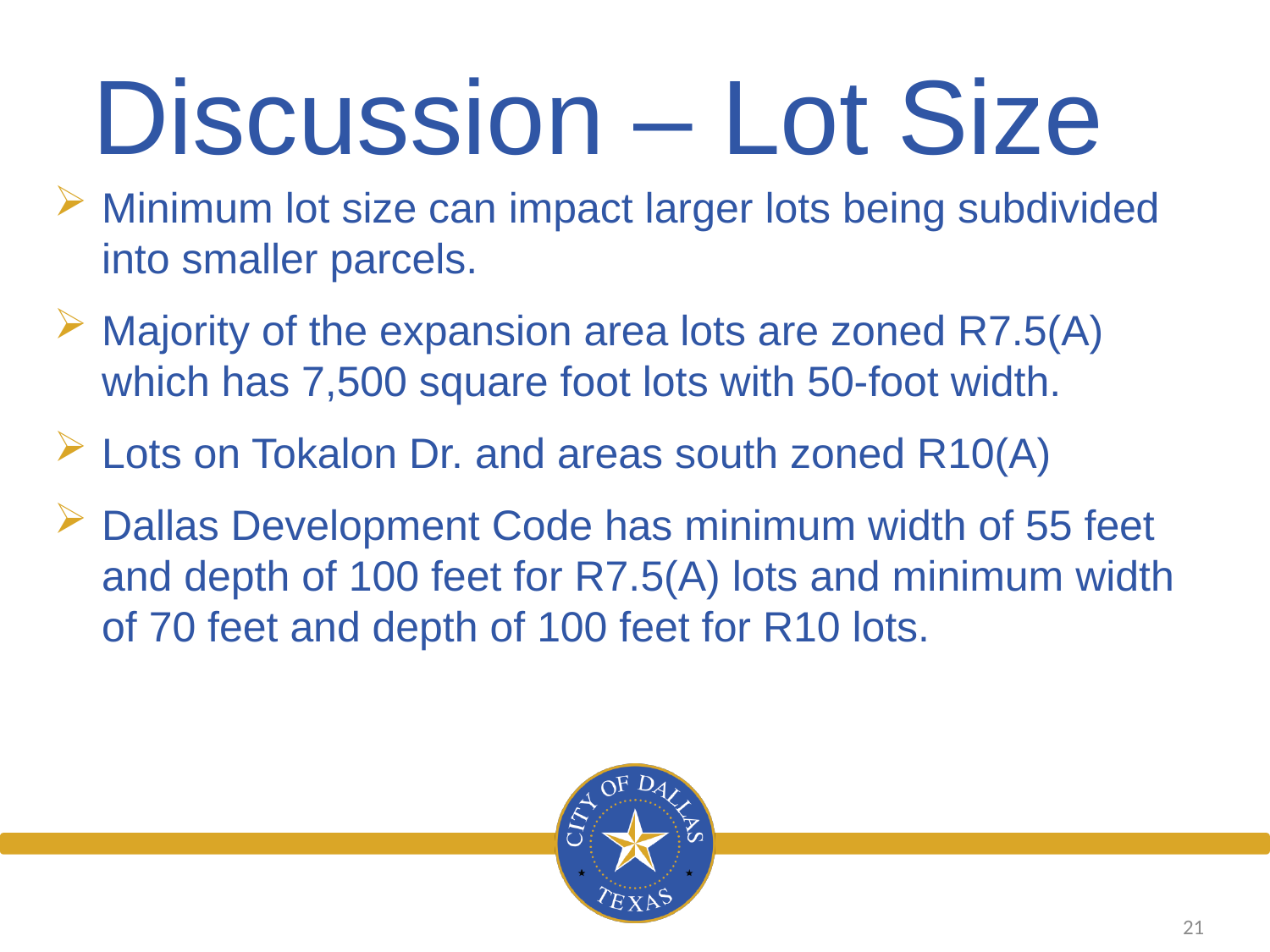

Discussion – Lot Size
Minimum lot size can impact larger lots being subdivided into smaller parcels.
Majority of the expansion area lots are zoned R7.5(A) which has 7,500 square foot lots with 50-foot width.
Lots on Tokalon Dr. and areas south zoned R10(A)
Dallas Development Code has minimum width of 55 feet and depth of 100 feet for R7.5(A) lots and minimum width of 70 feet and depth of 100 feet for R10 lots.

21